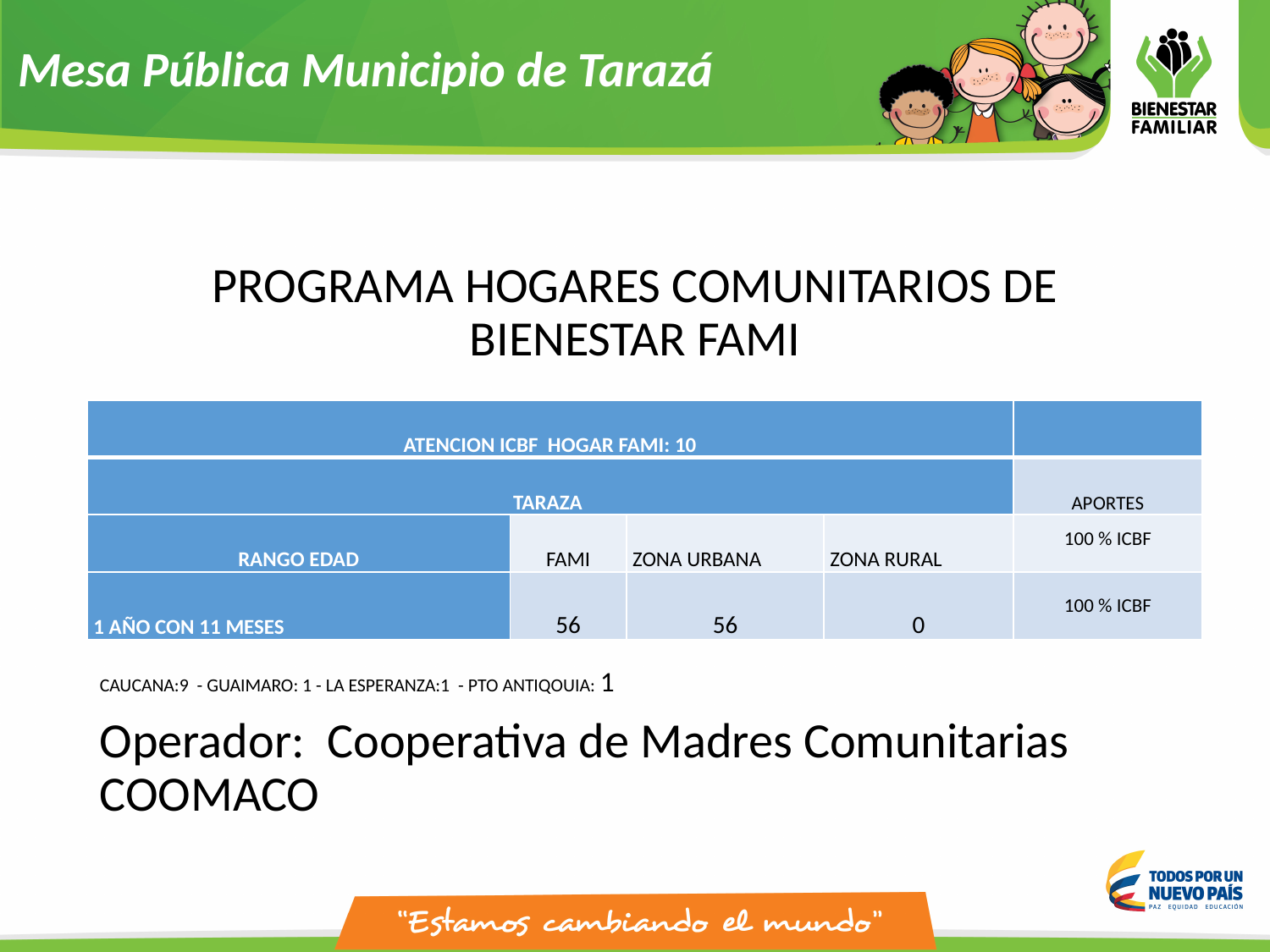

Mesa Pública Municipio de Tarazá
PROGRAMA HOGARES COMUNITARIOS DE BIENESTAR FAMI

CAUCANA:9  - GUAIMARO: 1 - LA ESPERANZA:1  - PTO ANTIQOUIA: 1
Operador:  Cooperativa de Madres Comunitarias COOMACO

| ATENCION ICBF HOGAR FAMI: 10 |  |  |  |  |
| --- | --- | --- | --- | --- |
| TARAZA |  |  |  | APORTES |
| RANGO EDAD | FAMI | ZONA URBANA | ZONA RURAL | 100 % ICBF |
| 1 AÑO CON 11 MESES | 56 | 56 | 0 | 100 % ICBF |